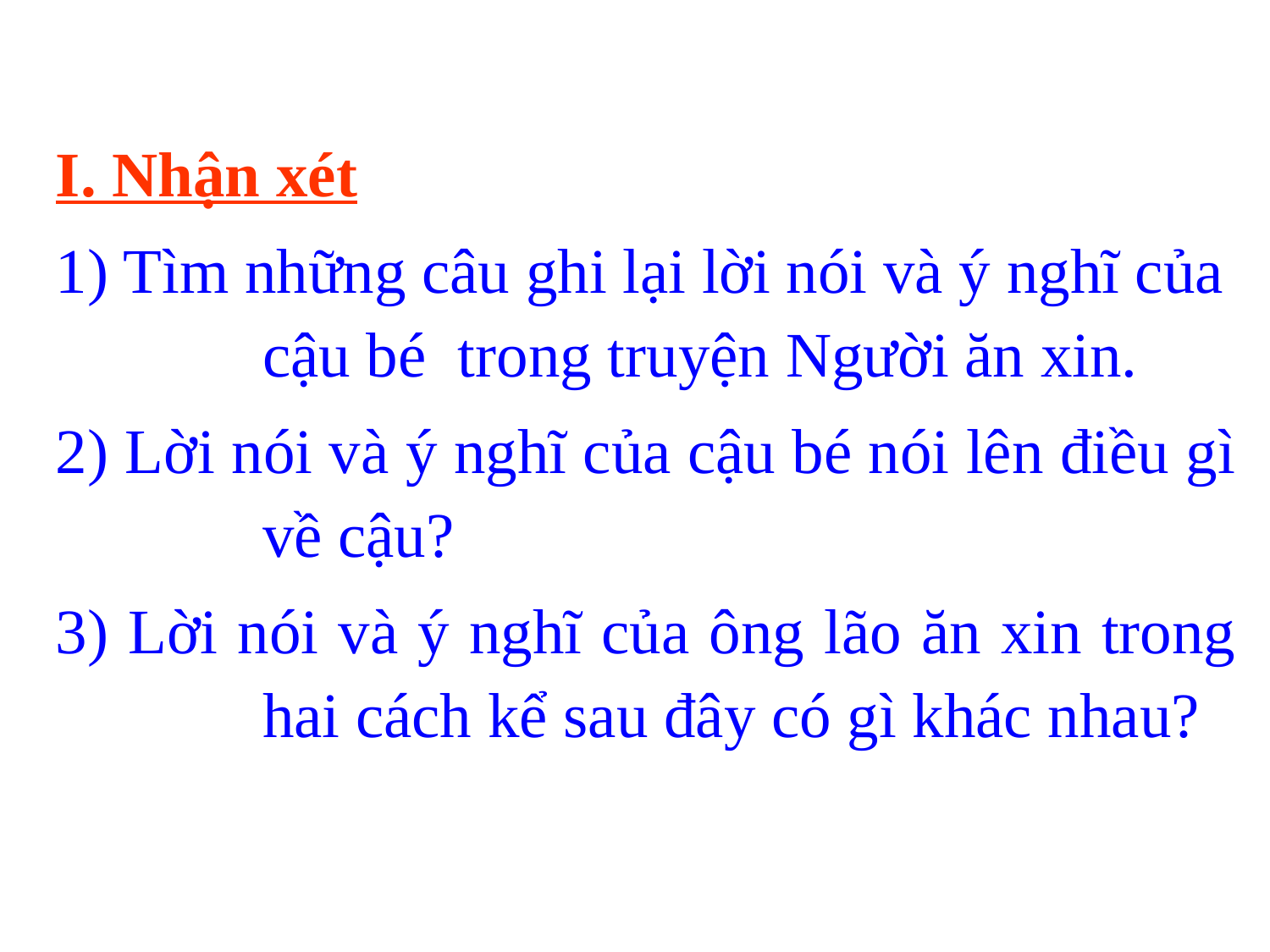

I. Nhận xét
1) Tìm những câu ghi lại lời nói và ý nghĩ của cậu bé  trong truyện Người ăn xin.
2) Lời nói và ý nghĩ của cậu bé nói lên điều gì về cậu?
3) Lời nói và ý nghĩ của ông lão ăn xin trong hai cách kể sau đây có gì khác nhau?